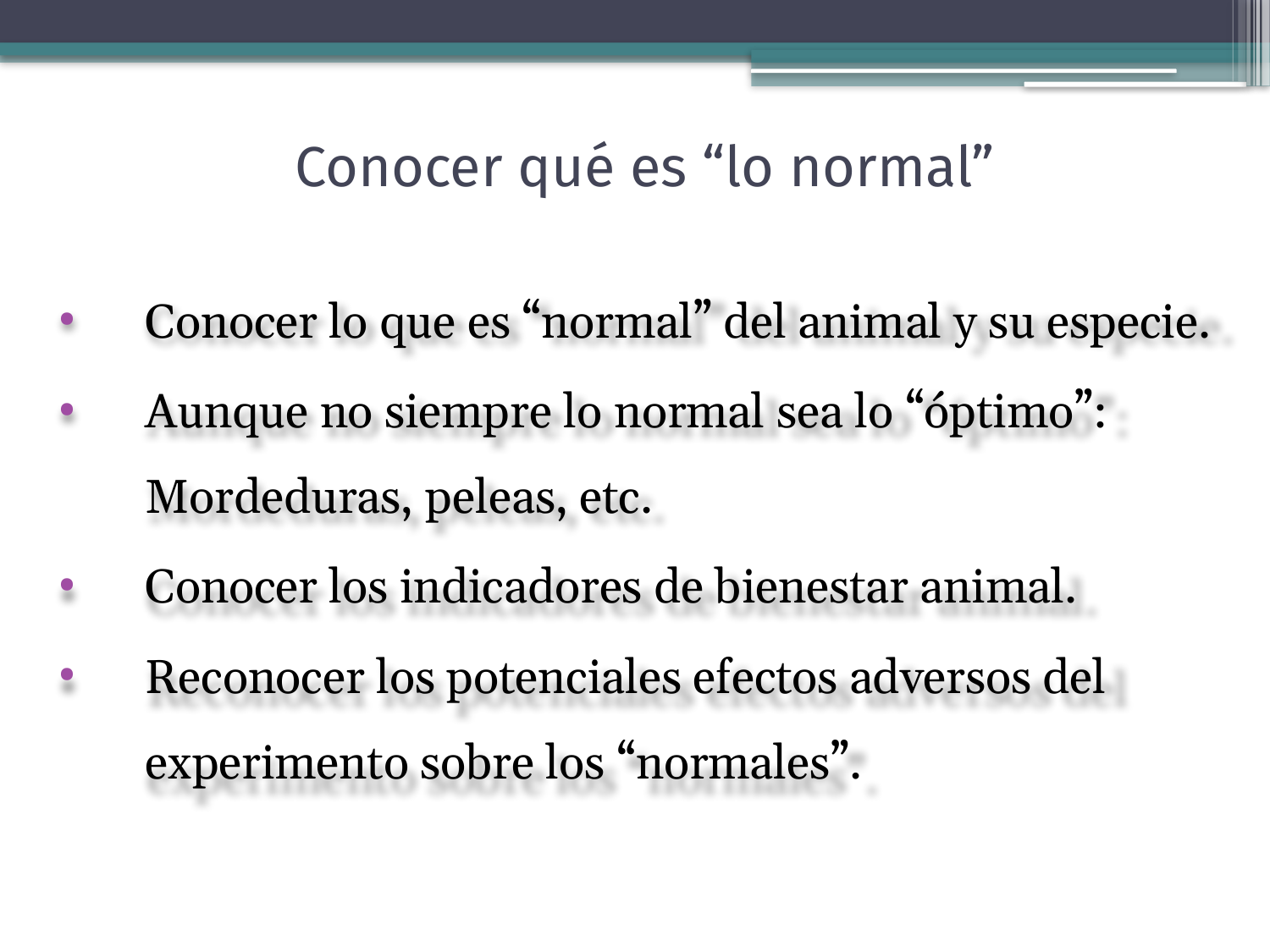

# Conocer qué es “lo normal”
Conocer lo que es “normal” del animal y su especie.
Aunque no siempre lo normal sea lo “óptimo”: Mordeduras, peleas, etc.
Conocer los indicadores de bienestar animal.
Reconocer los potenciales efectos adversos del experimento sobre los “normales”.